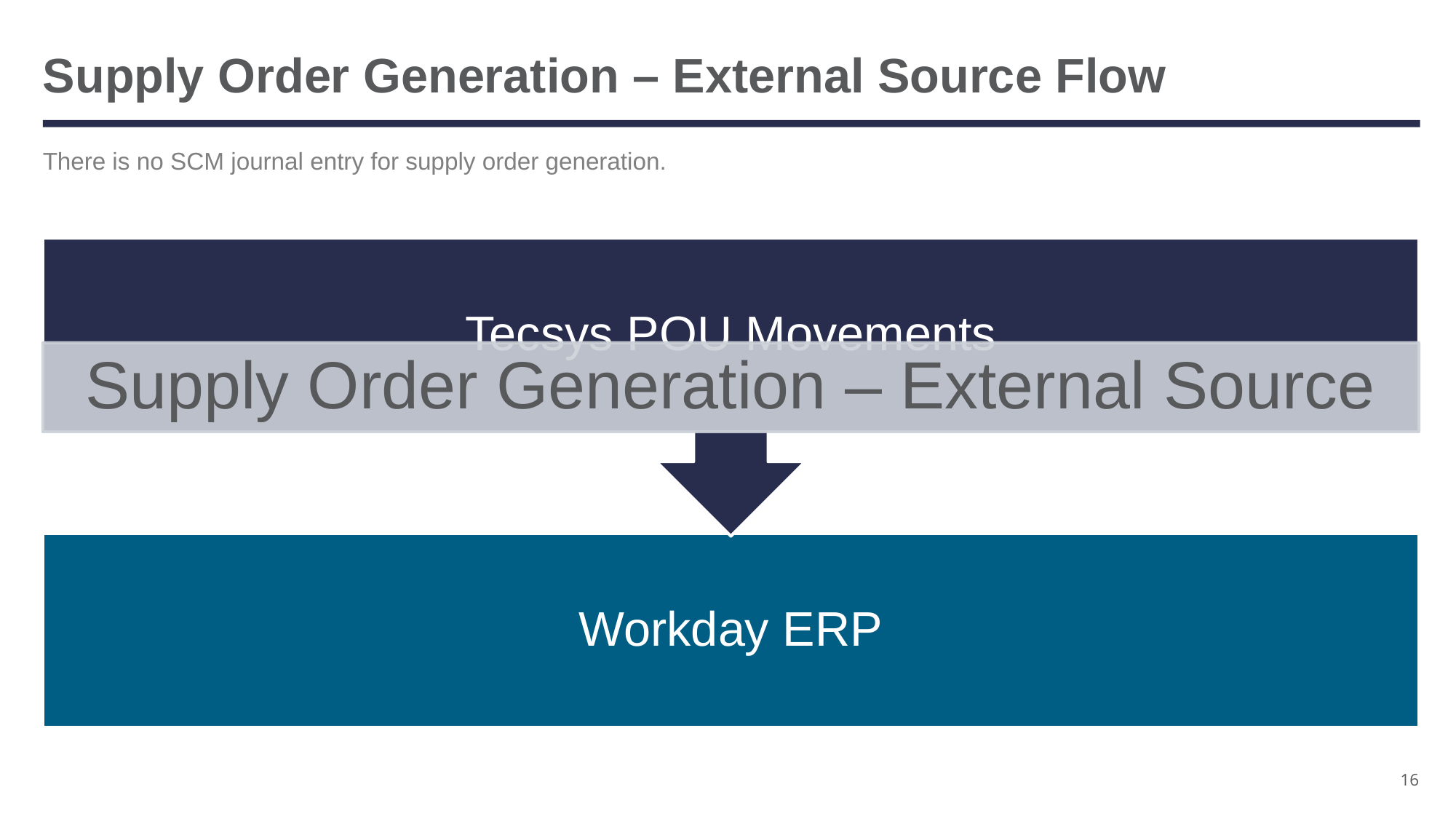

# Supply Order Generation – External Source Flow
There is no SCM journal entry for supply order generation.
Workday ERP
Tecsys POU Movements
Supply Order Generation – External Source
16